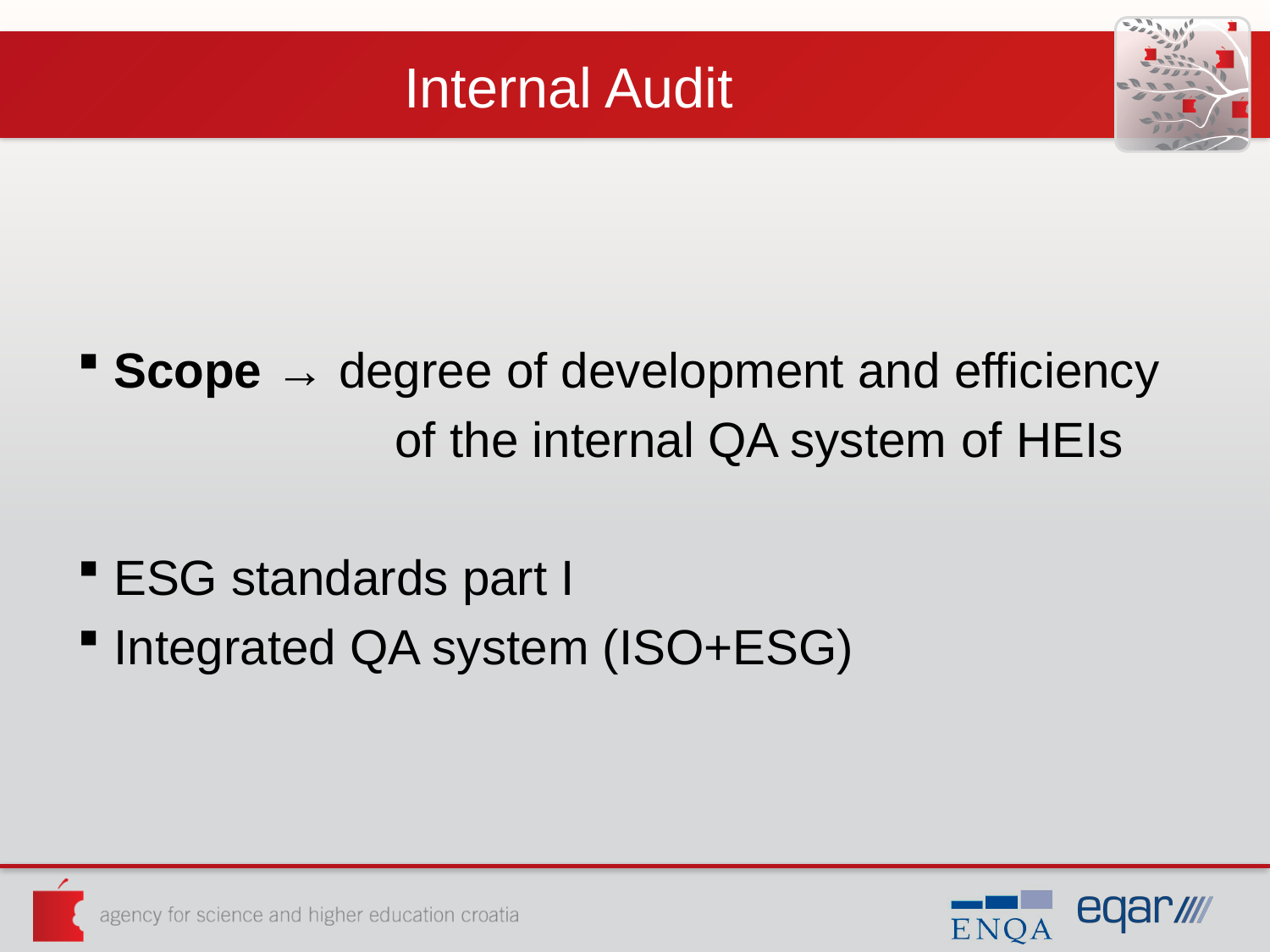

# Internal Audit
 Scope → degree of development and efficiency
		of the internal QA system of HEIs

 ESG standards part I
 Integrated QA system (ISO+ESG)